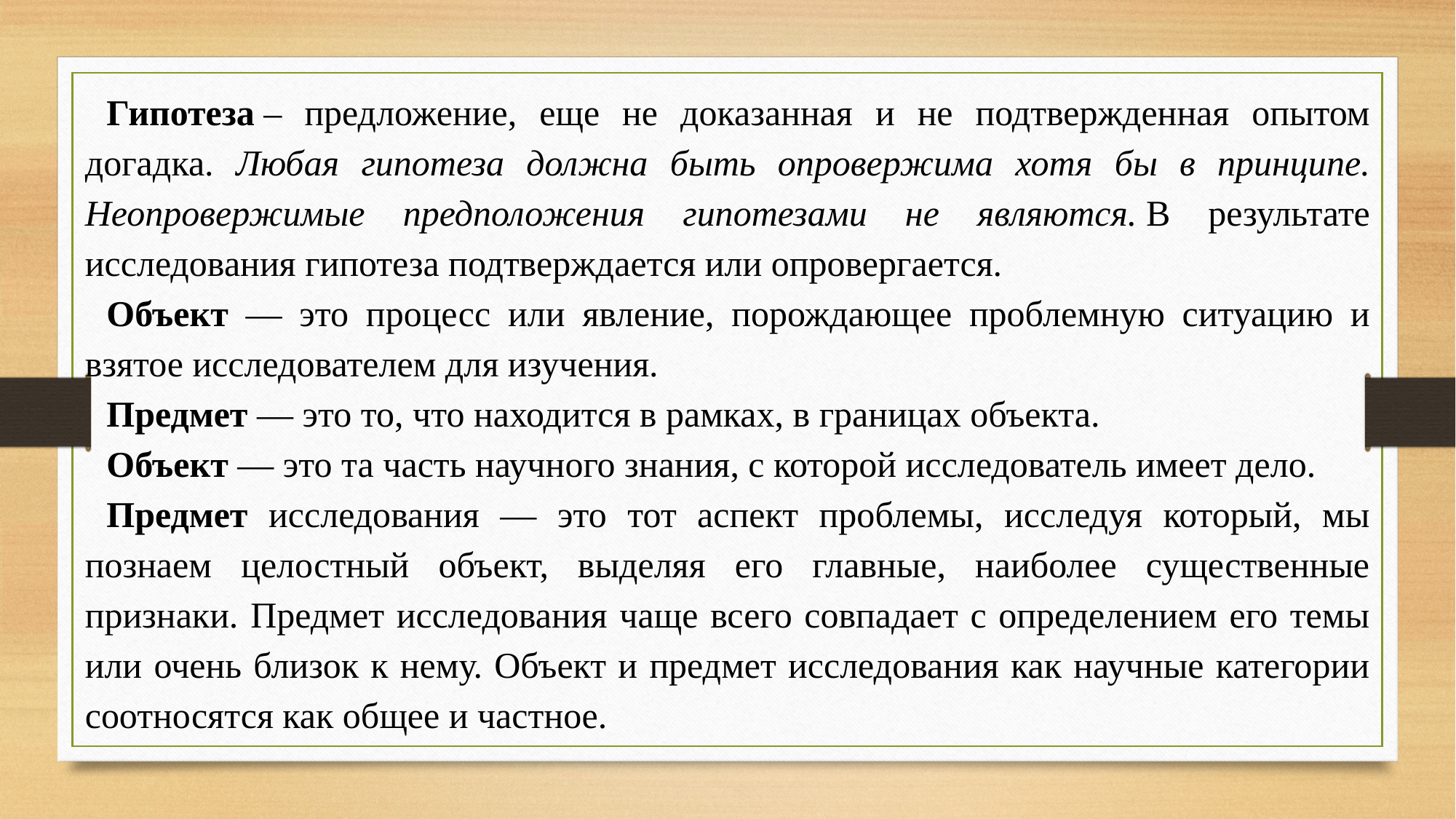

Гипотеза – предложение, еще не доказанная и не подтвержденная опытом догадка. Любая гипотеза должна быть опровержима хотя бы в принципе. Неопровержимые предположения гипотезами не являются. В результате исследования гипотеза подтверждается или опровергается.
Объект — это процесс или явление, порождающее проблемную ситуацию и взятое исследователем для изучения.
Предмет — это то, что находится в рамках, в границах объекта.
Объект — это та часть научного знания, с которой исследователь имеет дело.
Предмет исследования — это тот аспект проблемы, исследуя который, мы познаем целостный объект, выделяя его главные, наиболее существенные признаки. Предмет исследования чаще всего совпадает с определением его темы или очень близок к нему. Объект и предмет исследования как научные категории соотносятся как общее и частное.